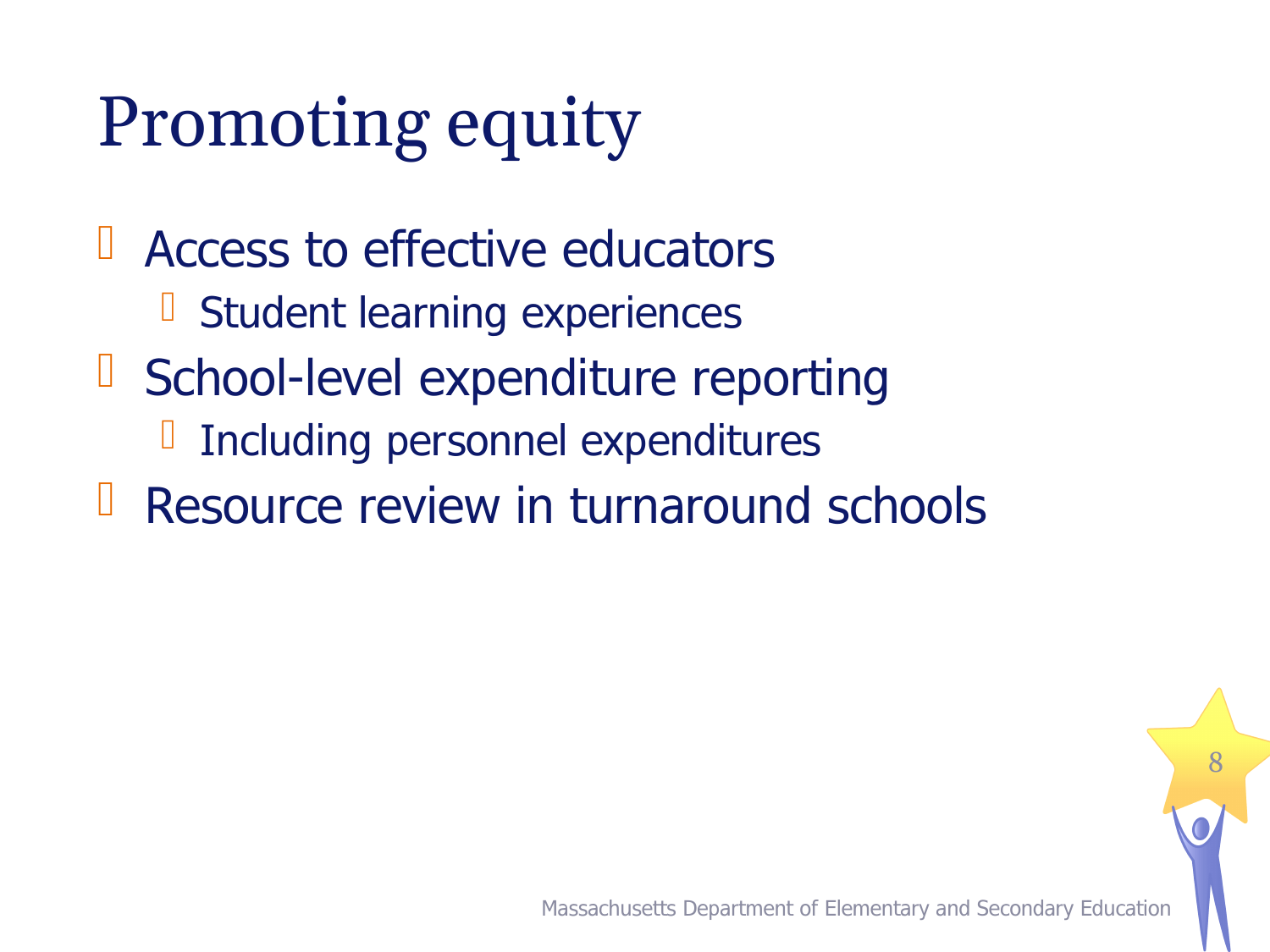

# Promoting equity
Access to effective educators
Student learning experiences
School-level expenditure reporting
Including personnel expenditures
Resource review in turnaround schools
8
Massachusetts Department of Elementary and Secondary Education